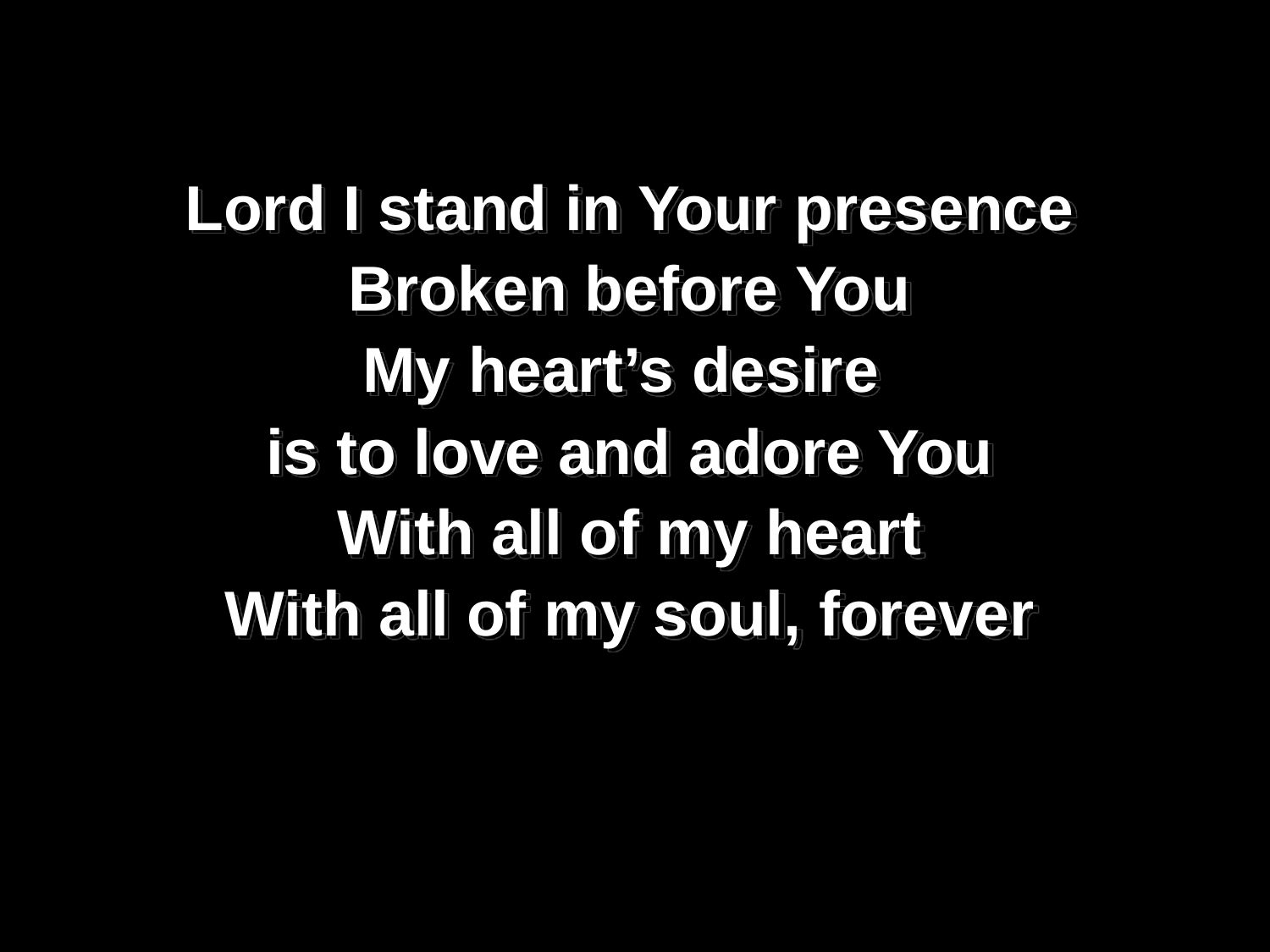

Lord I stand in Your presence
Broken before You
My heart’s desire
is to love and adore You
With all of my heart
With all of my soul, forever